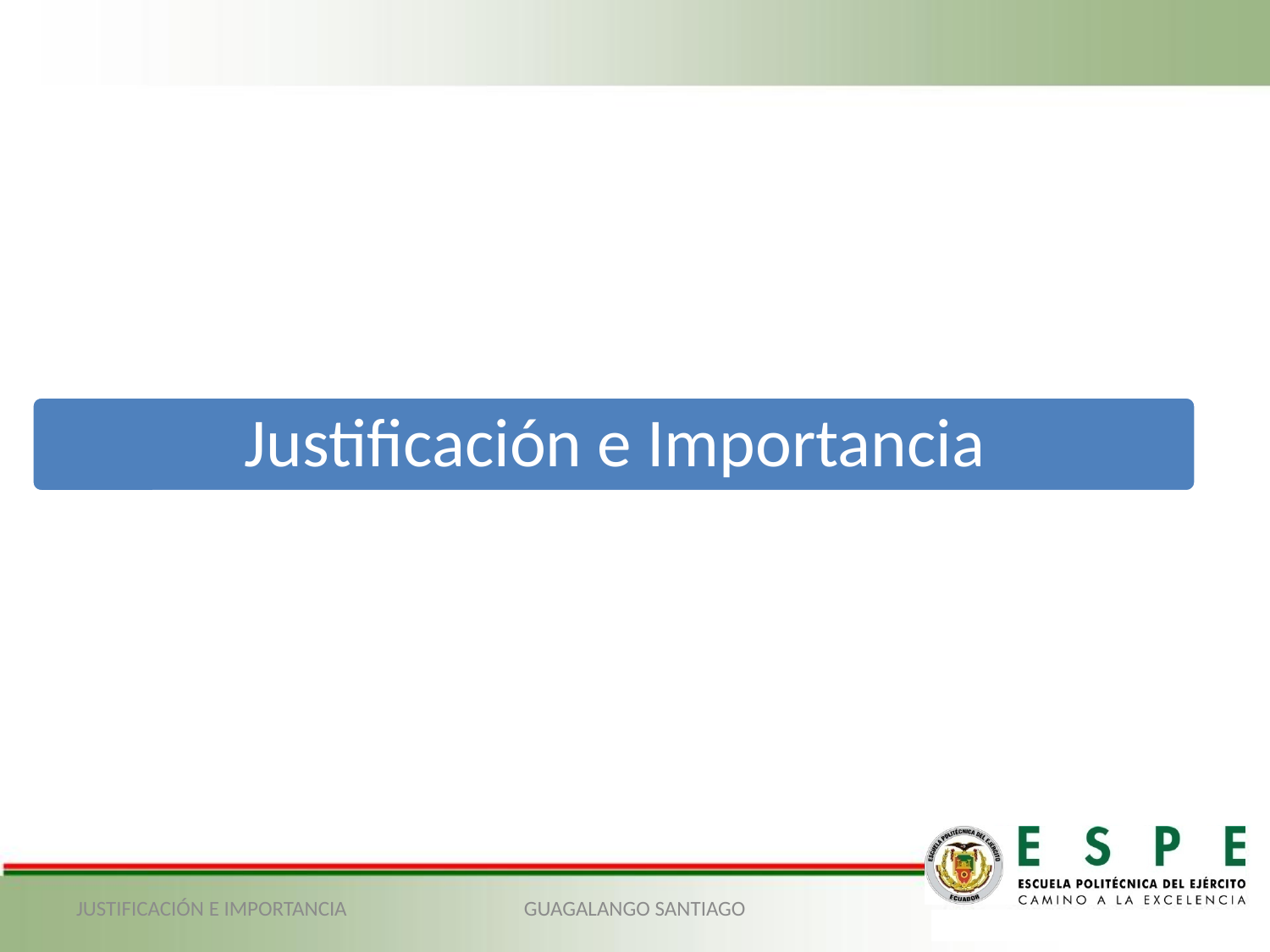

Justificación e Importancia
JUSTIFICACIÓN E IMPORTANCIA
GUAGALANGO SANTIAGO